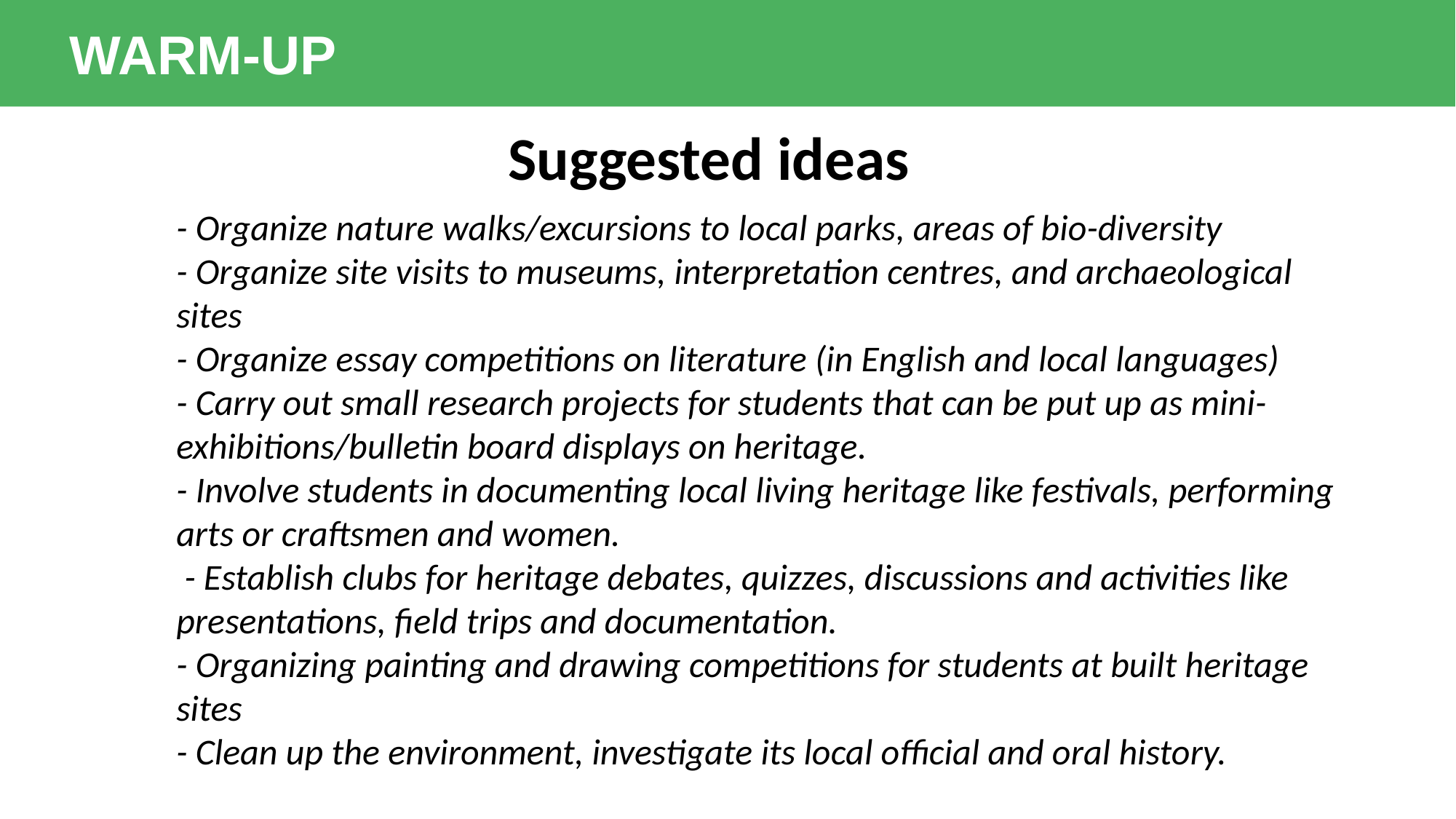

WARM-UP
Suggested ideas
- Organize nature walks/excursions to local parks, areas of bio-diversity
- Organize site visits to museums, interpretation centres, and archaeological sites
- Organize essay competitions on literature (in English and local languages)
- Carry out small research projects for students that can be put up as mini-exhibitions/bulletin board displays on heritage.
- Involve students in documenting local living heritage like festivals, performing arts or craftsmen and women.
 - Establish clubs for heritage debates, quizzes, discussions and activities like presentations, field trips and documentation.
- Organizing painting and drawing competitions for students at built heritage sites
- Clean up the environment, investigate its local official and oral history.